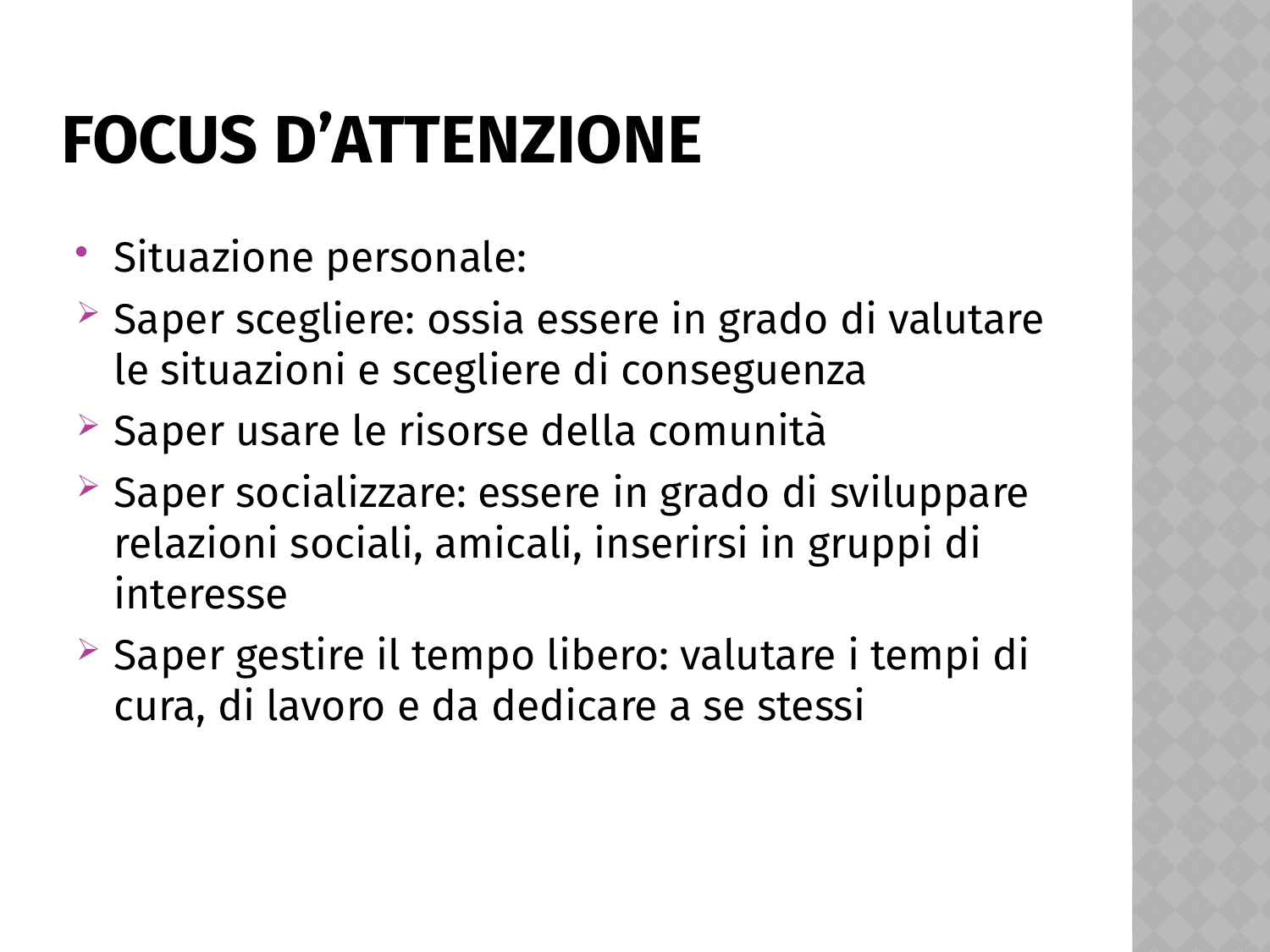

# Focus d’attenzione
Situazione personale:
Saper scegliere: ossia essere in grado di valutare le situazioni e scegliere di conseguenza
Saper usare le risorse della comunità
Saper socializzare: essere in grado di sviluppare relazioni sociali, amicali, inserirsi in gruppi di interesse
Saper gestire il tempo libero: valutare i tempi di cura, di lavoro e da dedicare a se stessi